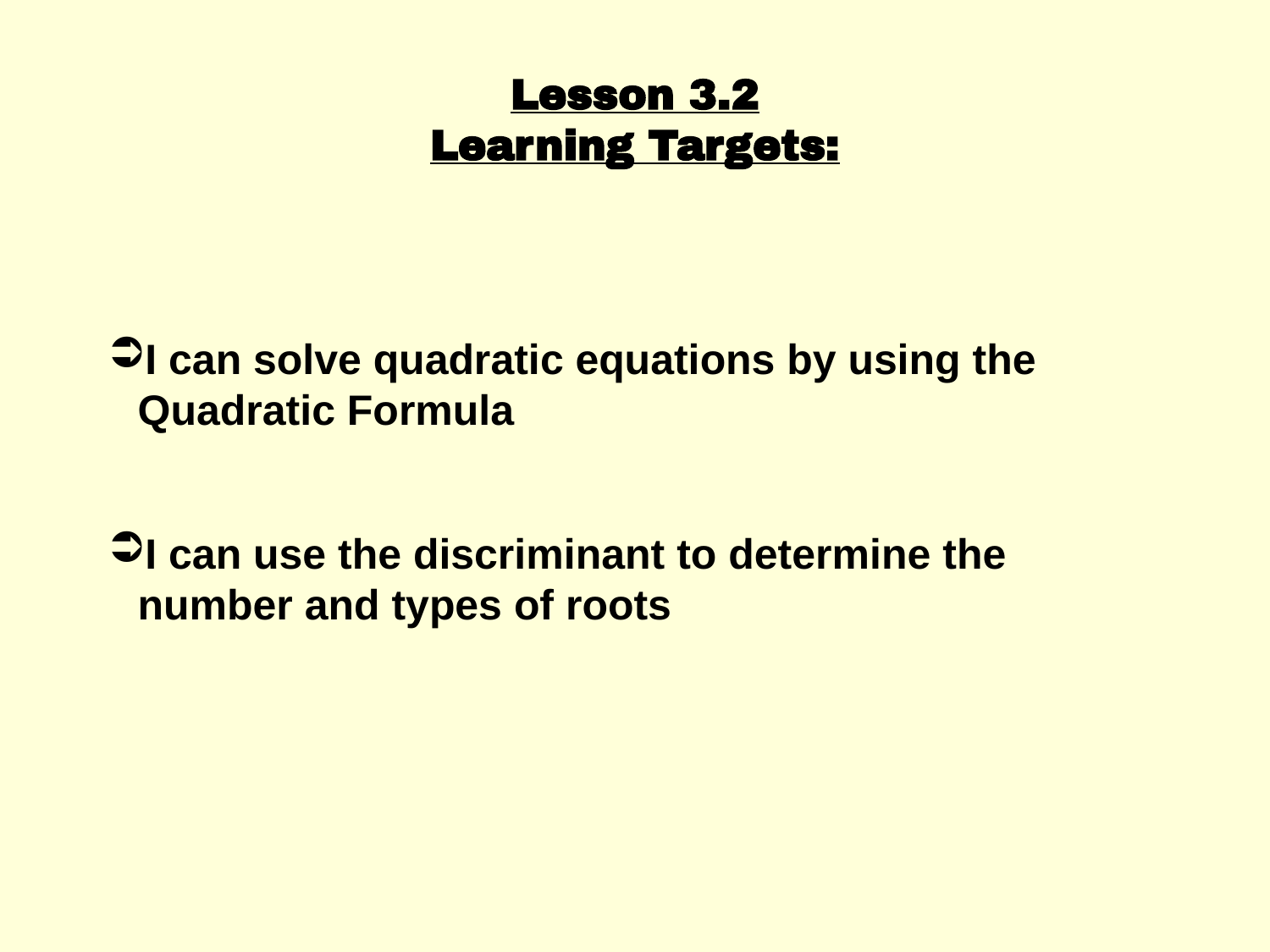

# Lesson 3.2 Learning Targets:

I can solve quadratic equations by using the Quadratic Formula

I can use the discriminant to determine the number and types of roots